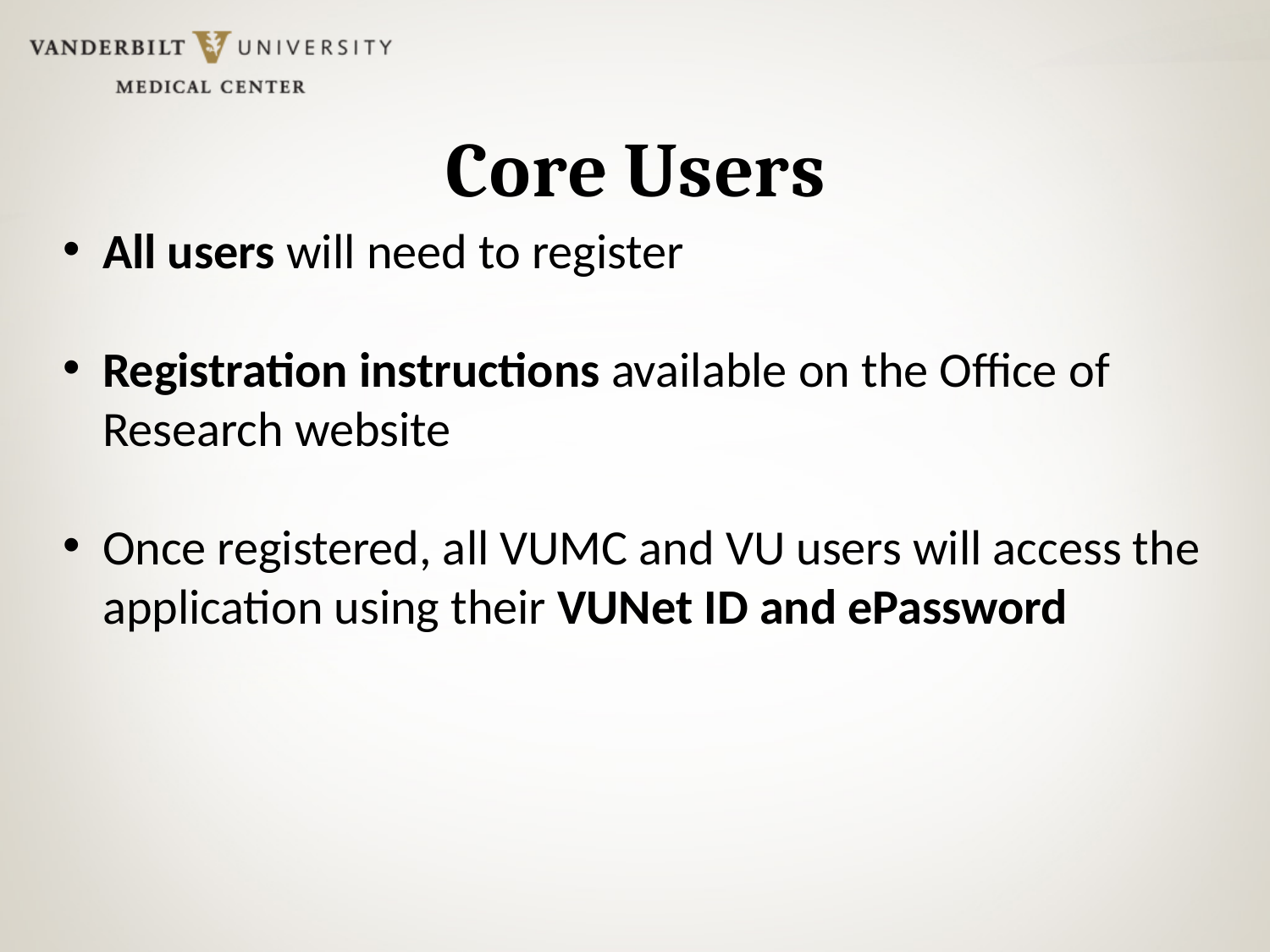

# Core Users
All users will need to register

Registration instructions available on the Office of Research website

Once registered, all VUMC and VU users will access the application using their VUNet ID and ePassword